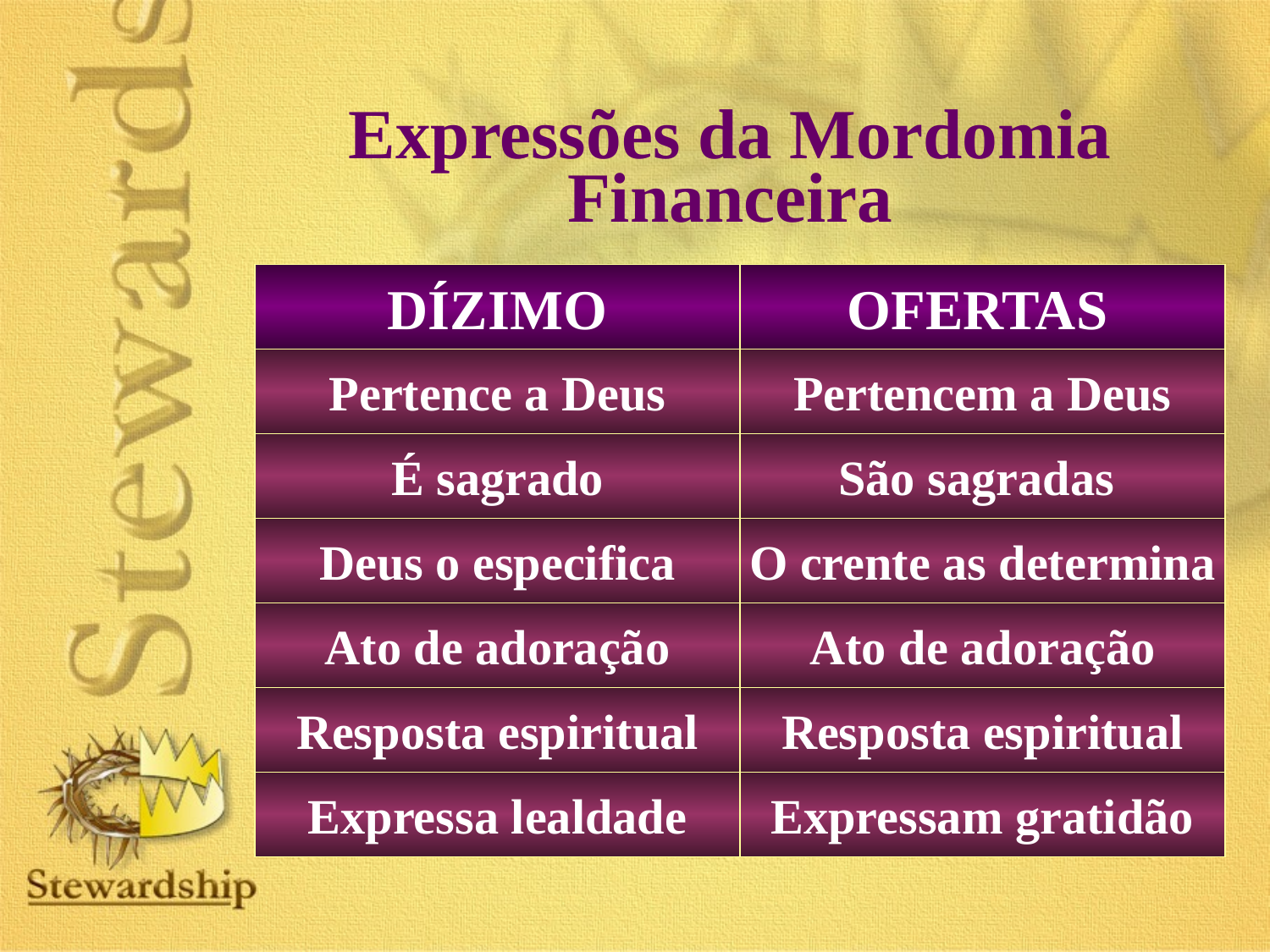

Expressões da Mordomia Financeira
DÍZIMO
OFERTAS
Pertence a Deus
Pertencem a Deus
É sagrado
São sagradas
Deus o especifica
O crente as determina
Ato de adoração
Ato de adoração
Resposta espiritual
Resposta espiritual
Expressa lealdade
Expressam gratidão